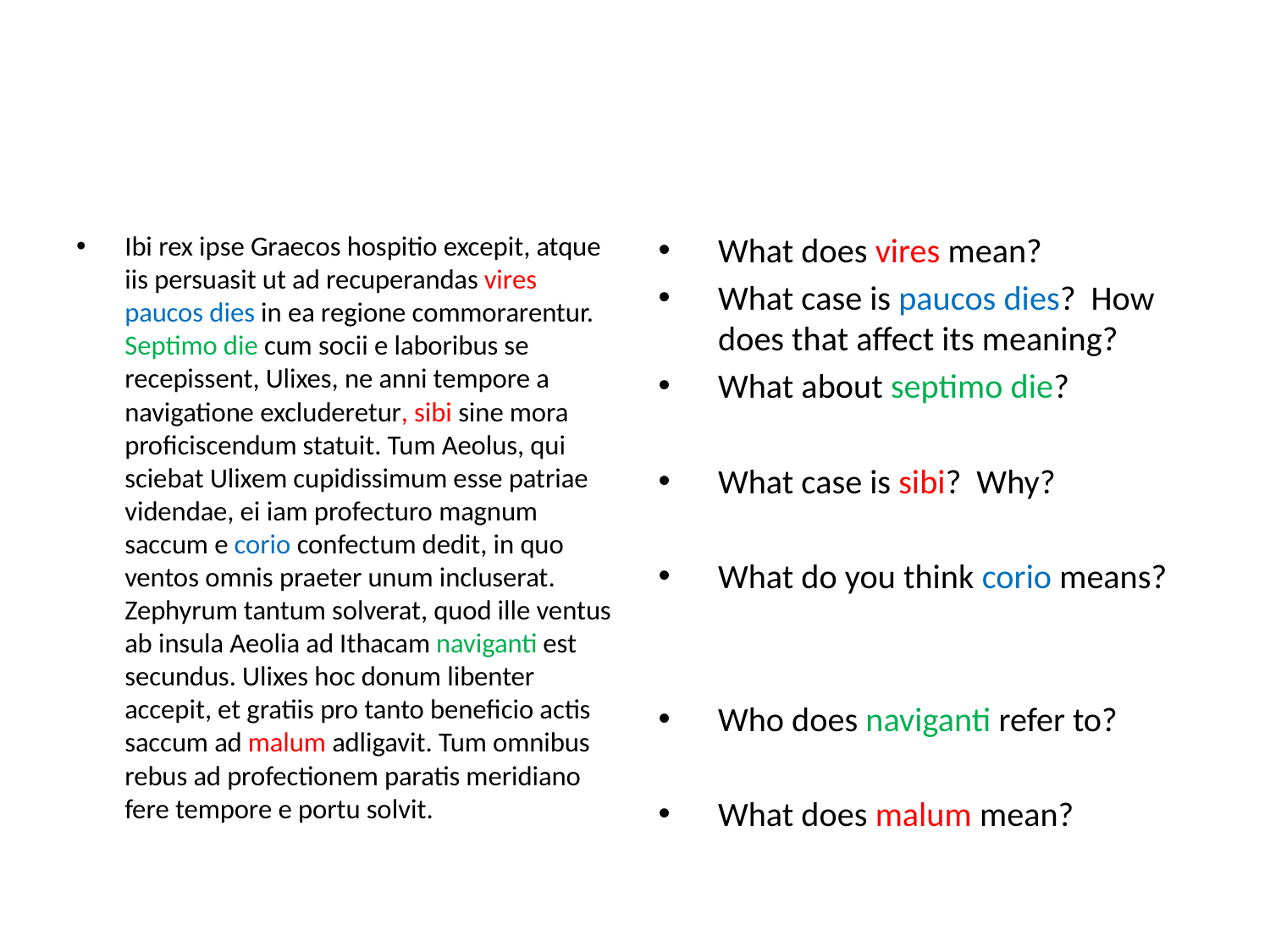

#
Ibi rex ipse Graecos hospitio excepit, atque iis persuasit ut ad recuperandas vires paucos dies in ea regione commorarentur. Septimo die cum socii e laboribus se recepissent, Ulixes, ne anni tempore a navigatione excluderetur, sibi sine mora proficiscendum statuit. Tum Aeolus, qui sciebat Ulixem cupidissimum esse patriae videndae, ei iam profecturo magnum saccum e corio confectum dedit, in quo ventos omnis praeter unum incluserat. Zephyrum tantum solverat, quod ille ventus ab insula Aeolia ad Ithacam naviganti est secundus. Ulixes hoc donum libenter accepit, et gratiis pro tanto beneficio actis saccum ad malum adligavit. Tum omnibus rebus ad profectionem paratis meridiano fere tempore e portu solvit.

What does vires mean?
What case is paucos dies?  How does that affect its meaning?
What about septimo die?

What case is sibi?  Why?

What do you think corio means?

Who does naviganti refer to?

What does malum mean?